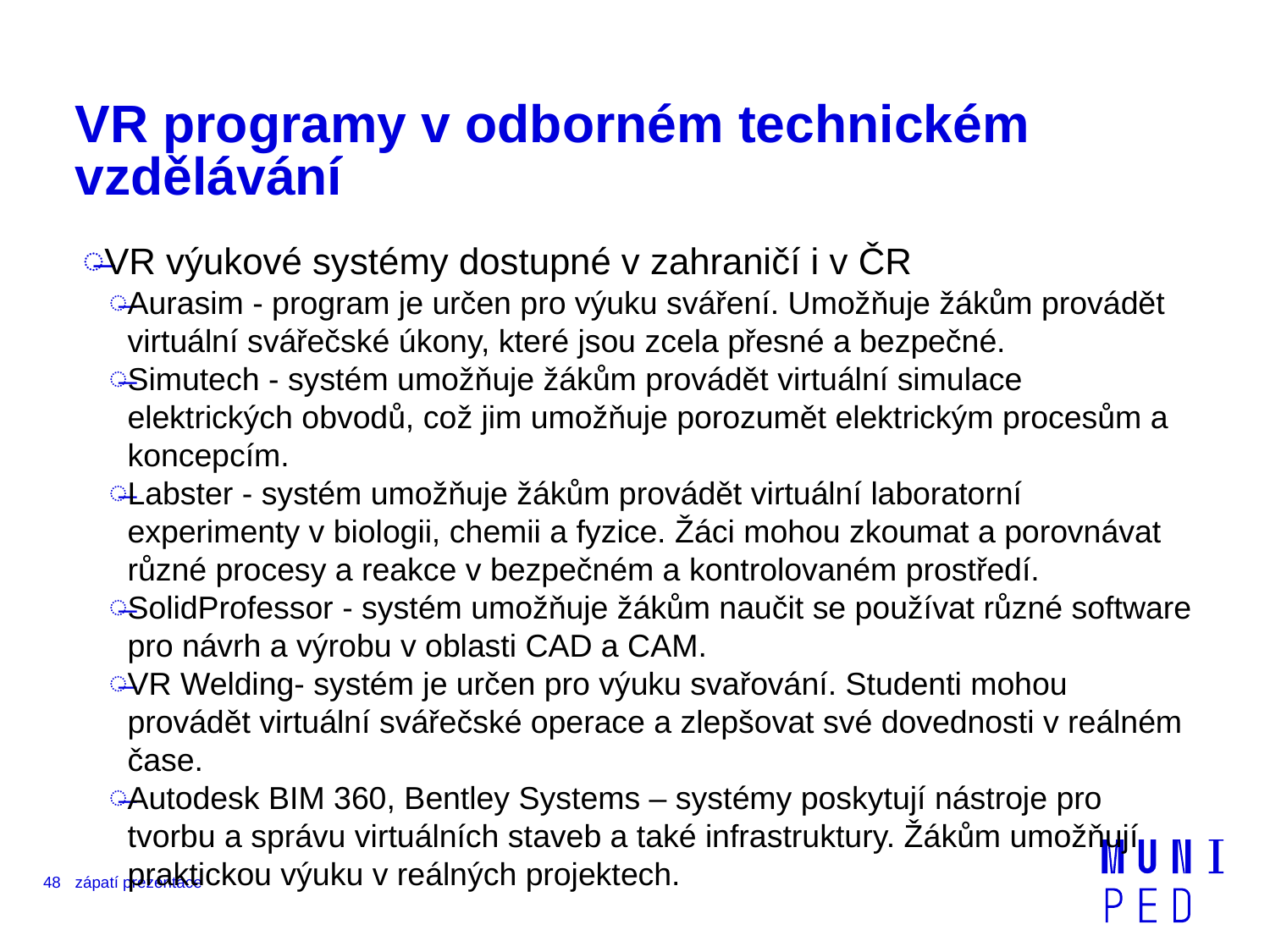

# VR programy v odborném technickém vzdělávání
VR výukové systémy dostupné v zahraničí i v ČR
Aurasim - program je určen pro výuku sváření. Umožňuje žákům provádět virtuální svářečské úkony, které jsou zcela přesné a bezpečné.
Simutech - systém umožňuje žákům provádět virtuální simulace elektrických obvodů, což jim umožňuje porozumět elektrickým procesům a koncepcím.
Labster - systém umožňuje žákům provádět virtuální laboratorní experimenty v biologii, chemii a fyzice. Žáci mohou zkoumat a porovnávat různé procesy a reakce v bezpečném a kontrolovaném prostředí.
SolidProfessor - systém umožňuje žákům naučit se používat různé software pro návrh a výrobu v oblasti CAD a CAM.
VR Welding- systém je určen pro výuku svařování. Studenti mohou provádět virtuální svářečské operace a zlepšovat své dovednosti v reálném čase.
Autodesk BIM 360, Bentley Systems – systémy poskytují nástroje pro tvorbu a správu virtuálních staveb a také infrastruktury. Žákům umožňují praktickou výuku v reálných projektech.

48
zápatí prezentace